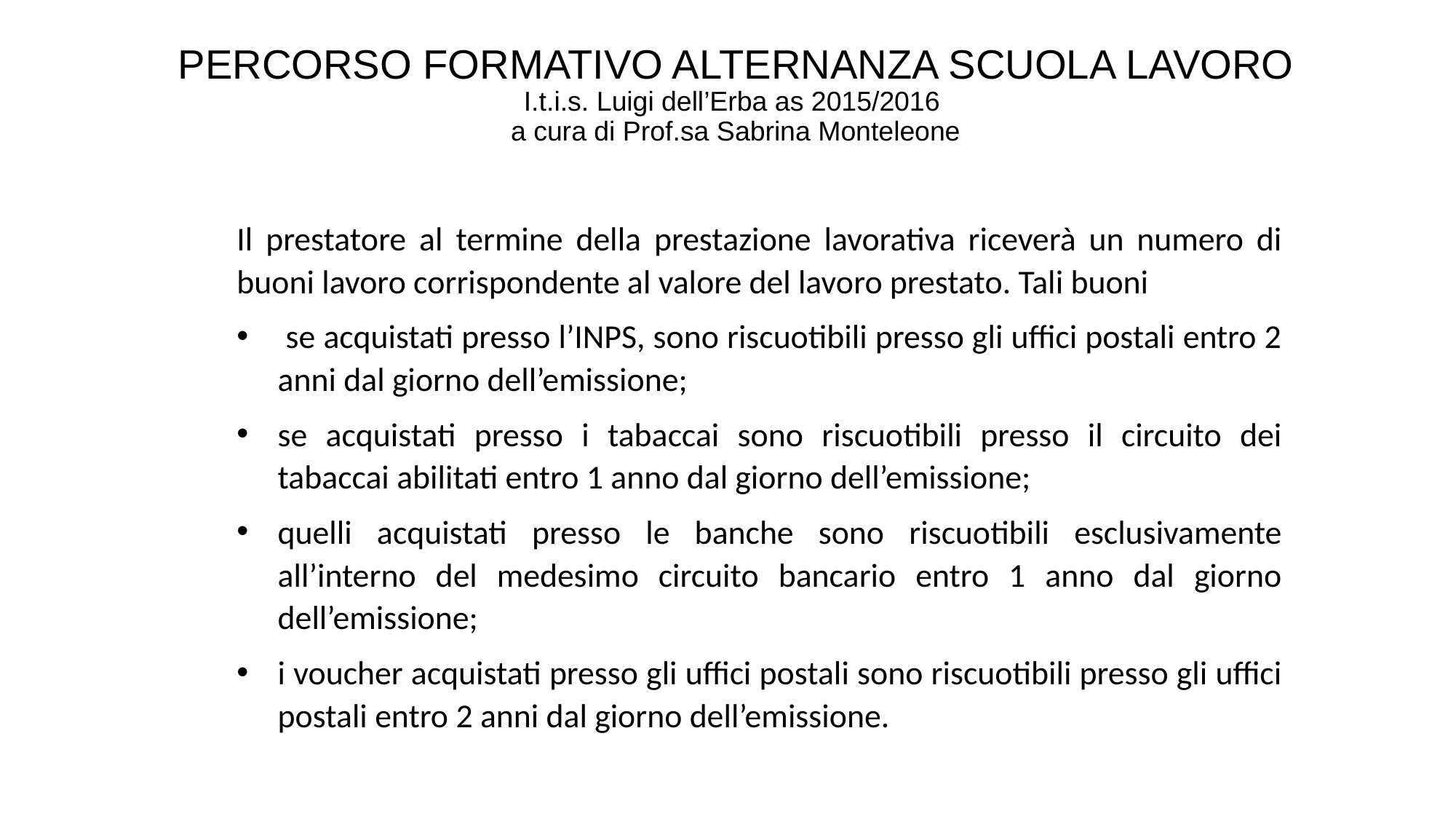

# PERCORSO FORMATIVO ALTERNANZA SCUOLA LAVORO I.t.i.s. Luigi dell’Erba as 2015/2016 a cura di Prof.sa Sabrina Monteleone

Il prestatore al termine della prestazione lavorativa riceverà un numero di buoni lavoro corrispondente al valore del lavoro prestato. Tali buoni
 se acquistati presso l’INPS, sono riscuotibili presso gli uffici postali entro 2 anni dal giorno dell’emissione;
se acquistati presso i tabaccai sono riscuotibili presso il circuito dei tabaccai abilitati entro 1 anno dal giorno dell’emissione;
quelli acquistati presso le banche sono riscuotibili esclusivamente all’interno del medesimo circuito bancario entro 1 anno dal giorno dell’emissione;
i voucher acquistati presso gli uffici postali sono riscuotibili presso gli uffici postali entro 2 anni dal giorno dell’emissione.